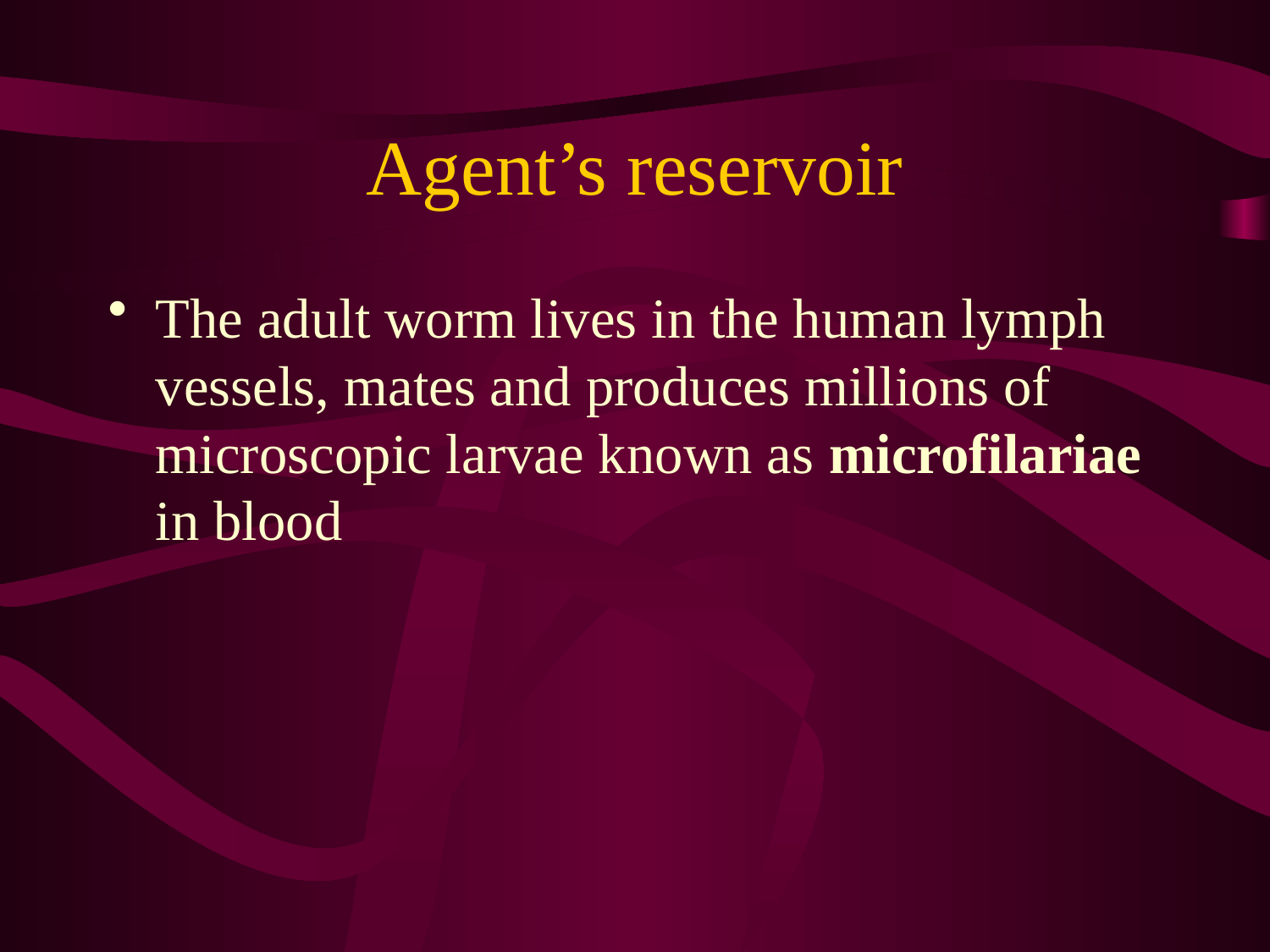

# Agent’s reservoir
The adult worm lives in the human lymph vessels, mates and produces millions of microscopic larvae known as microfilariae in blood